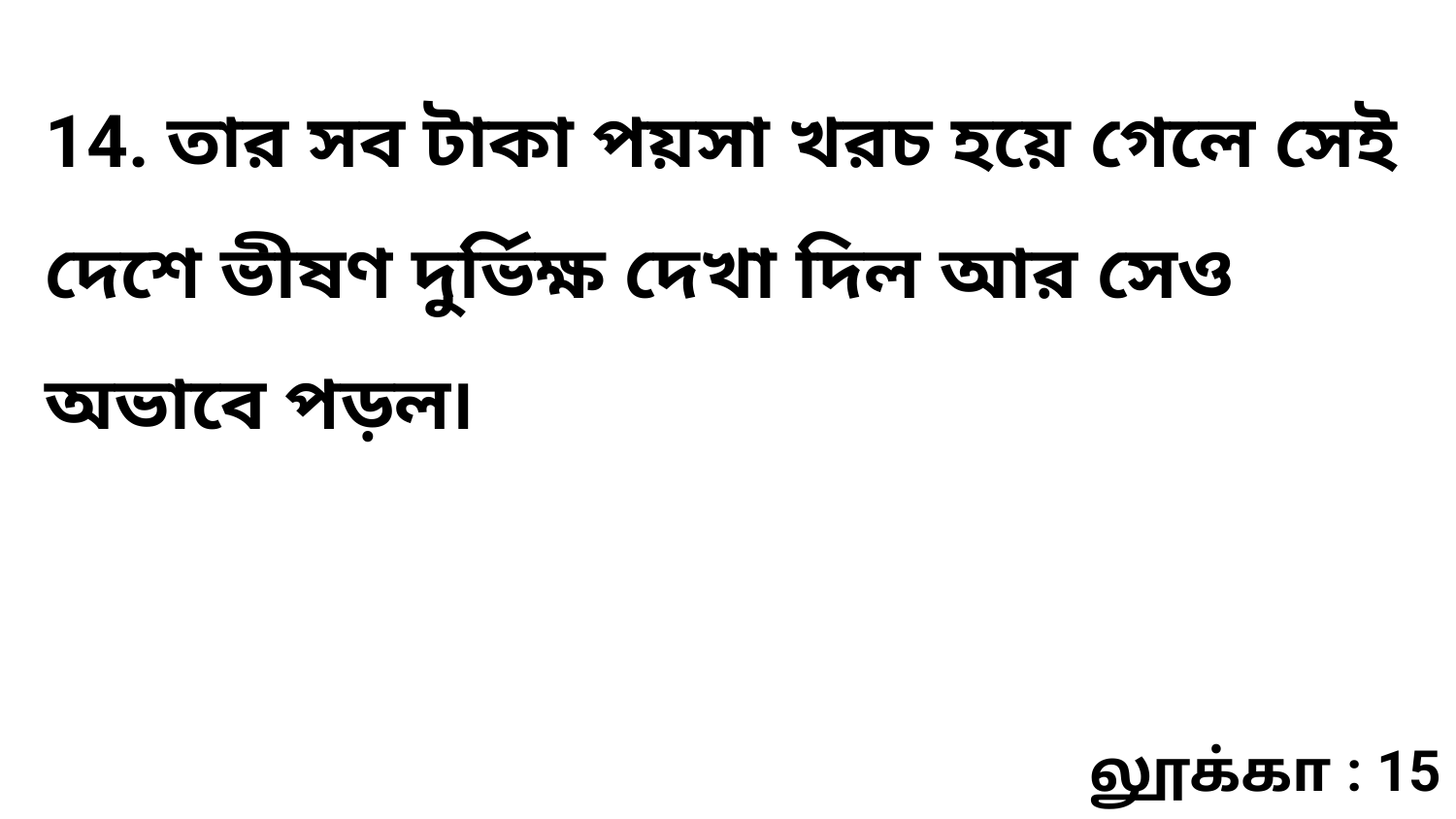

14. তার সব টাকা পয়সা খরচ হয়ে গেলে সেই দেশে ভীষণ দুর্ভিক্ষ দেখা দিল আর সেও অভাবে পড়ল৷
லூக்கா : 15